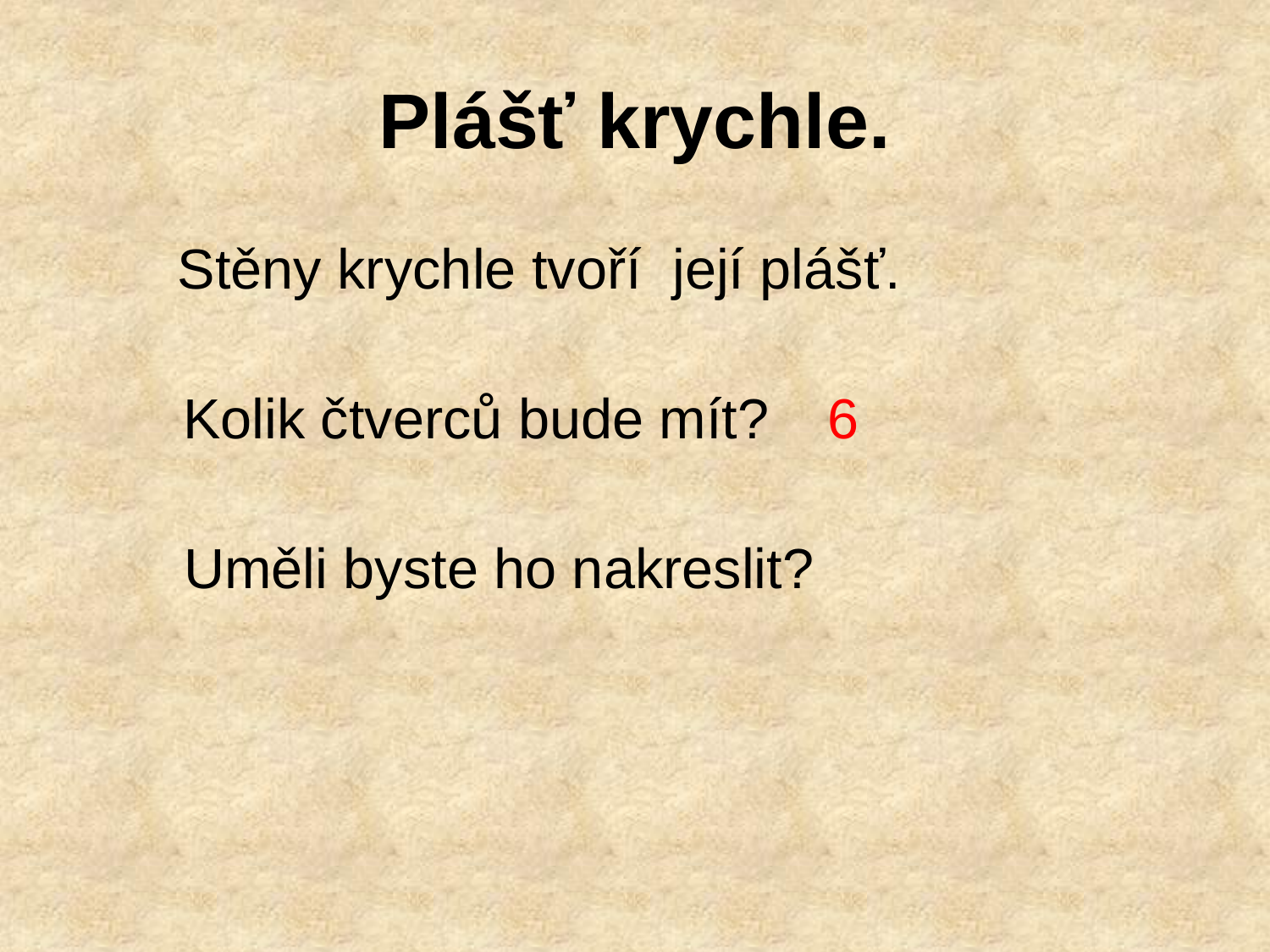

# Plášť krychle.
Stěny krychle tvoří  její plášť.

    Kolik čtverců bude mít?
6
   Uměli byste ho nakreslit?